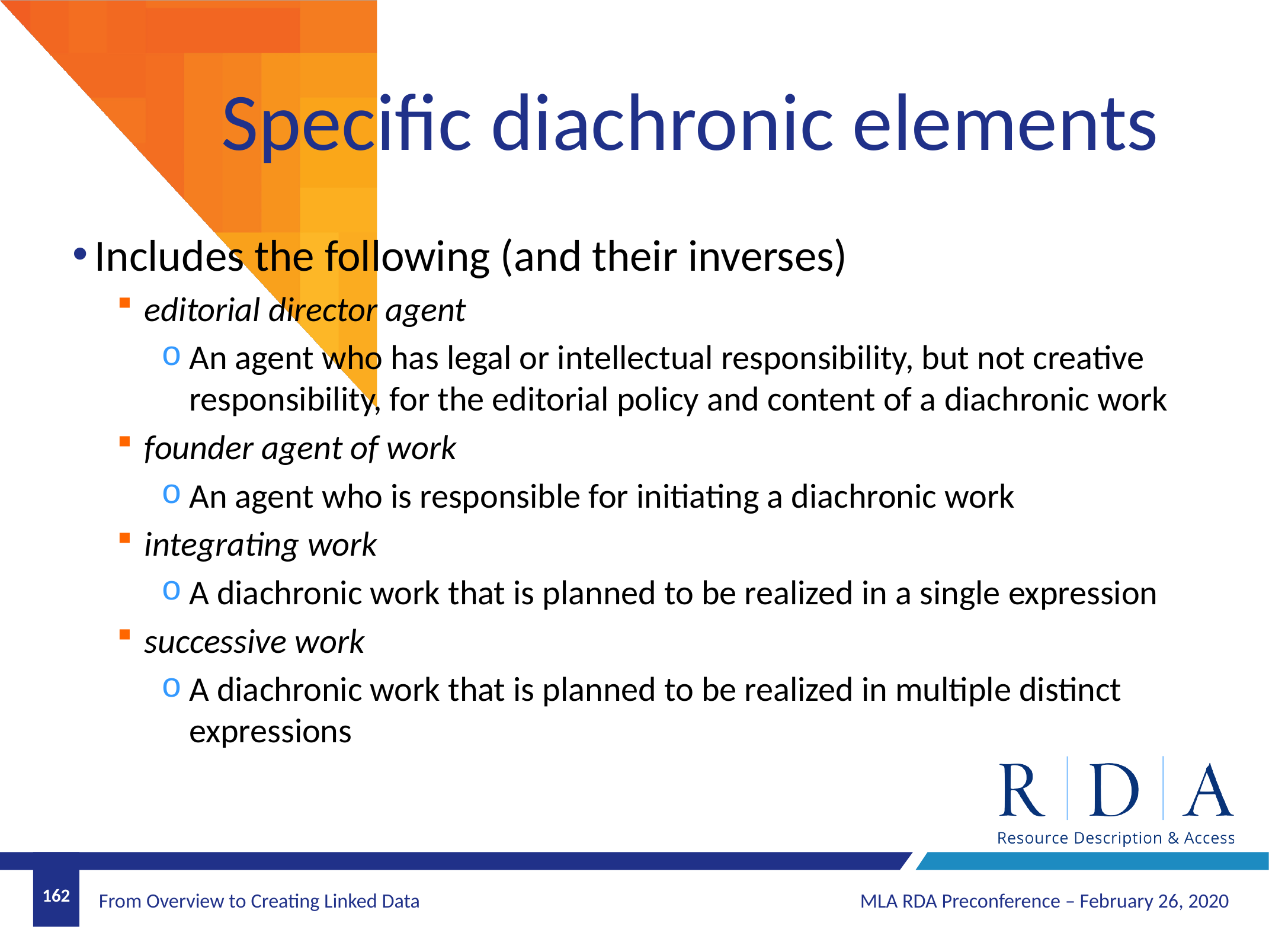

# Specific diachronic elements
Includes the following (and their inverses)
editorial director agent
An agent who has legal or intellectual responsibility, but not creative responsibility, for the editorial policy and content of a diachronic work
founder agent of work
An agent who is responsible for initiating a diachronic work
integrating work
A diachronic work that is planned to be realized in a single expression
successive work
A diachronic work that is planned to be realized in multiple distinct expressions
MLA RDA Preconference – February 26, 2020